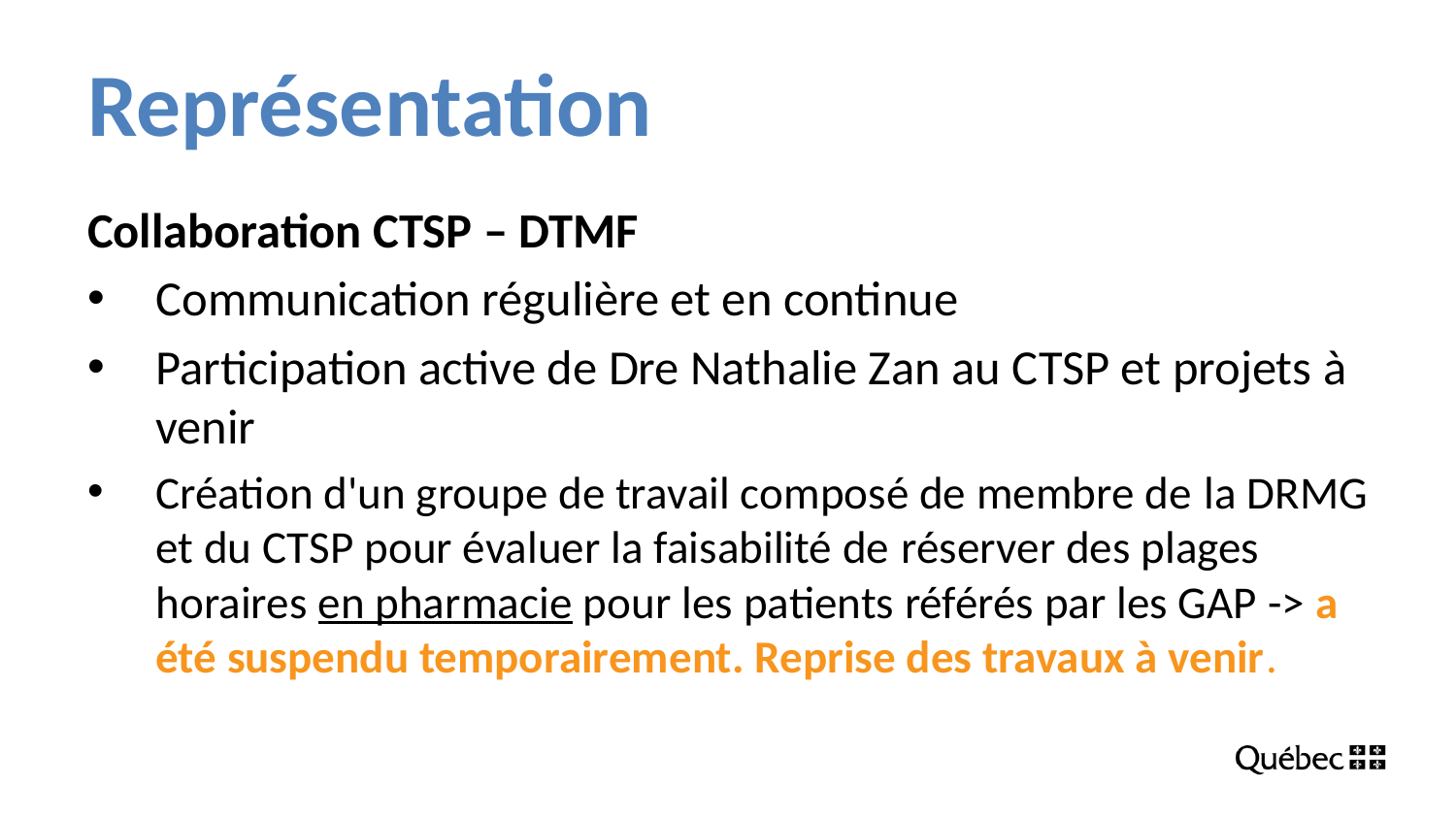

# Représentation
Collaboration CTSP – DTMF
Communication régulière et en continue
Participation active de Dre Nathalie Zan au CTSP et projets à venir
Création d'un groupe de travail composé de membre de la DRMG et du CTSP pour évaluer la faisabilité de réserver des plages horaires en pharmacie pour les patients référés par les GAP -> a été suspendu temporairement. Reprise des travaux à venir.